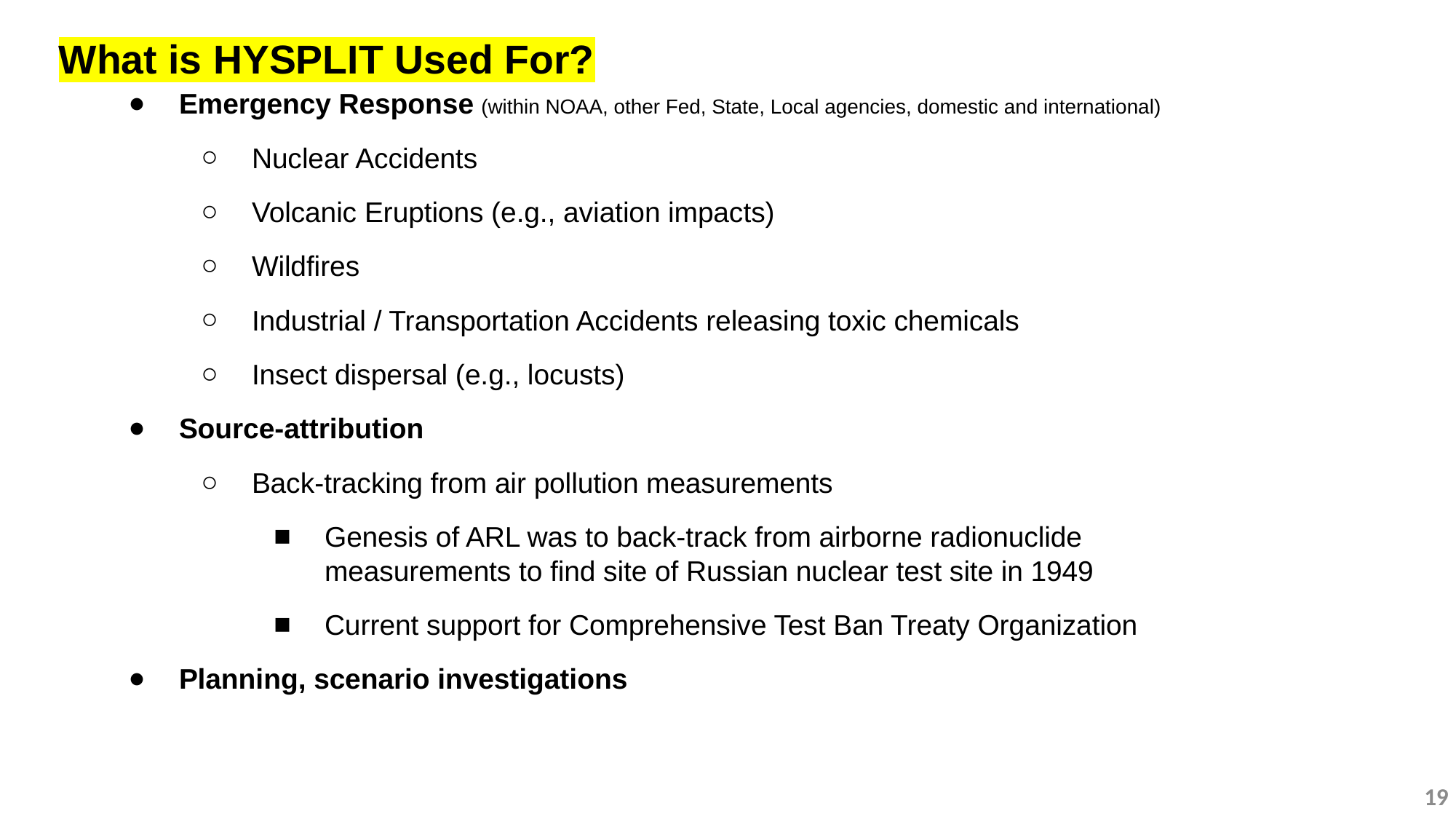

What is HYSPLIT Used For?
Emergency Response (within NOAA, other Fed, State, Local agencies, domestic and international)
Nuclear Accidents
Volcanic Eruptions (e.g., aviation impacts)
Wildfires
Industrial / Transportation Accidents releasing toxic chemicals
Insect dispersal (e.g., locusts)
Source-attribution
Back-tracking from air pollution measurements
Genesis of ARL was to back-track from airborne radionuclide measurements to find site of Russian nuclear test site in 1949
Current support for Comprehensive Test Ban Treaty Organization
Planning, scenario investigations
19